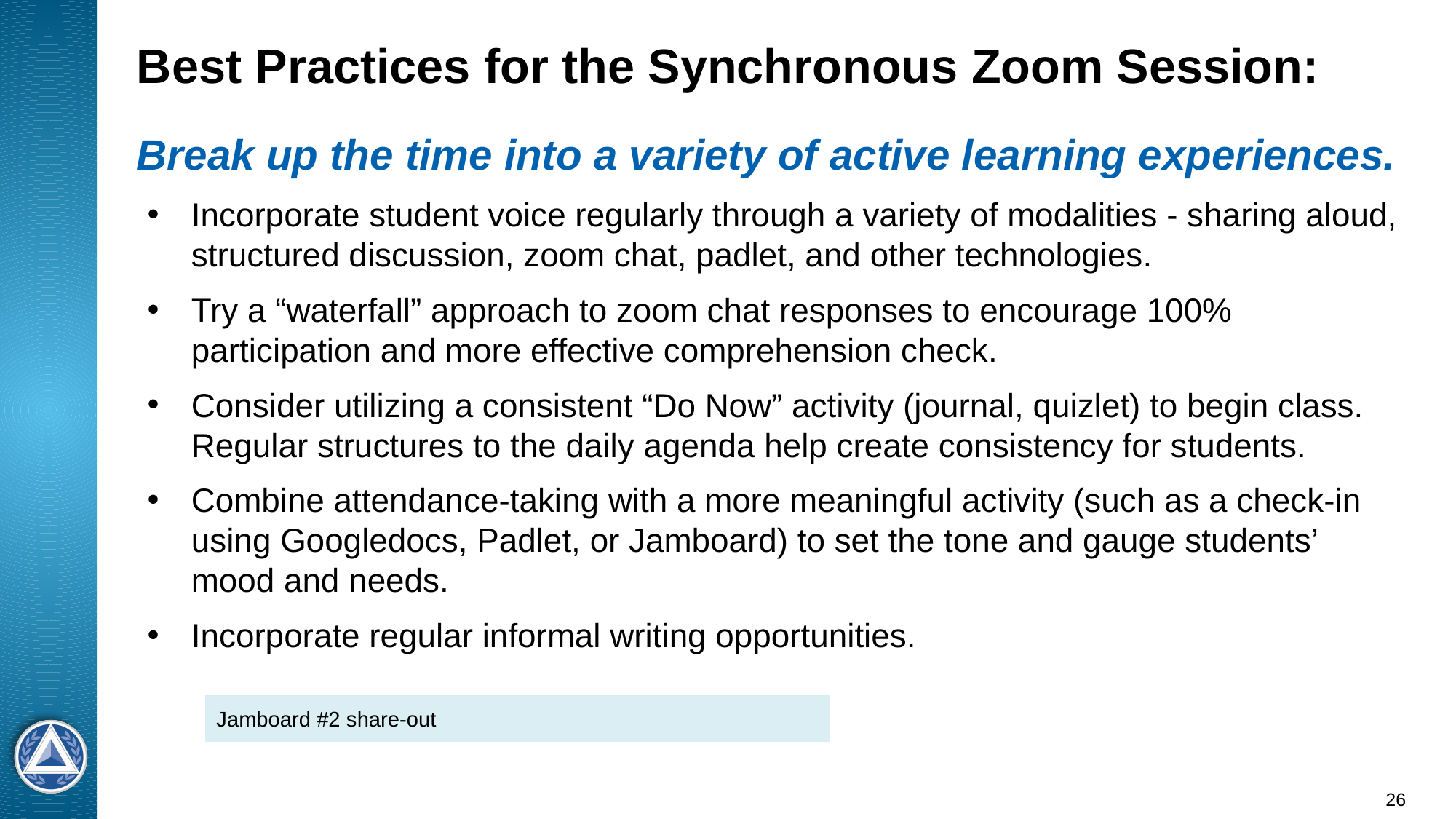

# Best Practices for the Synchronous Zoom Session:
Break up the time into a variety of active learning experiences.
Incorporate student voice regularly through a variety of modalities - sharing aloud, structured discussion, zoom chat, padlet, and other technologies.
Try a “waterfall” approach to zoom chat responses to encourage 100% participation and more effective comprehension check.
Consider utilizing a consistent “Do Now” activity (journal, quizlet) to begin class. Regular structures to the daily agenda help create consistency for students.
Combine attendance-taking with a more meaningful activity (such as a check-in using Googledocs, Padlet, or Jamboard) to set the tone and gauge students’ mood and needs.
Incorporate regular informal writing opportunities.
Jamboard #2 share-out